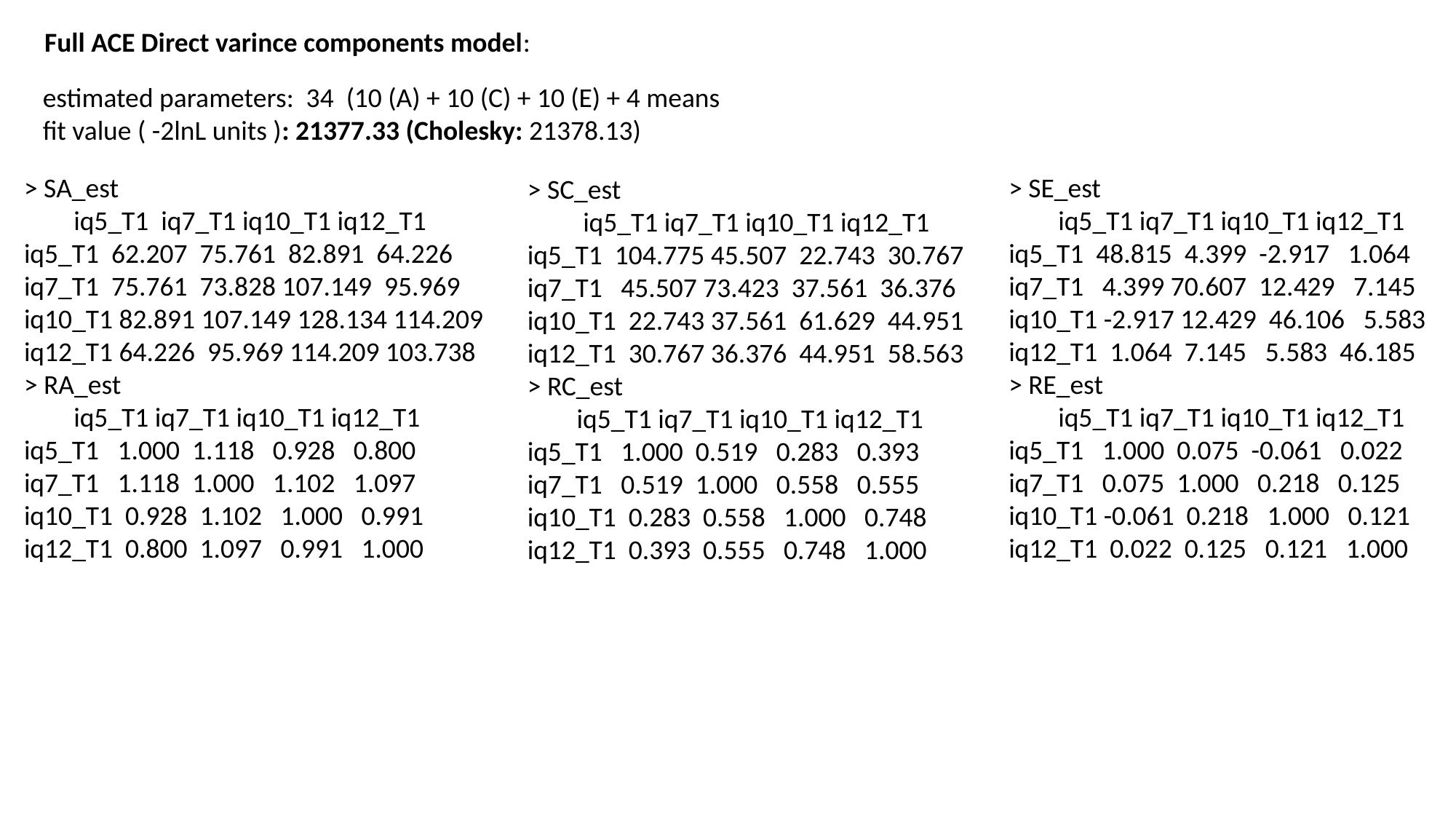

Full ACE Direct varince components model:
estimated parameters:  34  (10 (A) + 10 (C) + 10 (E) + 4 means
fit value ( -2lnL units ): 21377.33 (Cholesky: 21378.13)
> SA_est
        iq5_T1  iq7_T1 iq10_T1 iq12_T1
iq5_T1  62.207  75.761  82.891  64.226
iq7_T1  75.761  73.828 107.149  95.969
iq10_T1 82.891 107.149 128.134 114.209
iq12_T1 64.226  95.969 114.209 103.738
> RA_est
        iq5_T1 iq7_T1 iq10_T1 iq12_T1
iq5_T1   1.000  1.118   0.928   0.800
iq7_T1   1.118  1.000   1.102   1.097
iq10_T1  0.928  1.102   1.000   0.991
iq12_T1  0.800  1.097   0.991   1.000
> SE_est
        iq5_T1 iq7_T1 iq10_T1 iq12_T1
iq5_T1  48.815  4.399  -2.917   1.064
iq7_T1   4.399 70.607  12.429   7.145
iq10_T1 -2.917 12.429  46.106   5.583
iq12_T1  1.064  7.145   5.583  46.185
> RE_est
        iq5_T1 iq7_T1 iq10_T1 iq12_T1
iq5_T1   1.000  0.075  -0.061   0.022
iq7_T1   0.075  1.000   0.218   0.125
iq10_T1 -0.061  0.218   1.000   0.121
iq12_T1  0.022  0.125   0.121   1.000
> SC_est
         iq5_T1 iq7_T1 iq10_T1 iq12_T1
iq5_T1  104.775 45.507  22.743  30.767
iq7_T1   45.507 73.423  37.561  36.376
iq10_T1  22.743 37.561  61.629  44.951
iq12_T1  30.767 36.376  44.951  58.563
> RC_est
        iq5_T1 iq7_T1 iq10_T1 iq12_T1
iq5_T1   1.000  0.519   0.283   0.393
iq7_T1   0.519  1.000   0.558   0.555
iq10_T1  0.283  0.558   1.000   0.748
iq12_T1  0.393  0.555   0.748   1.000